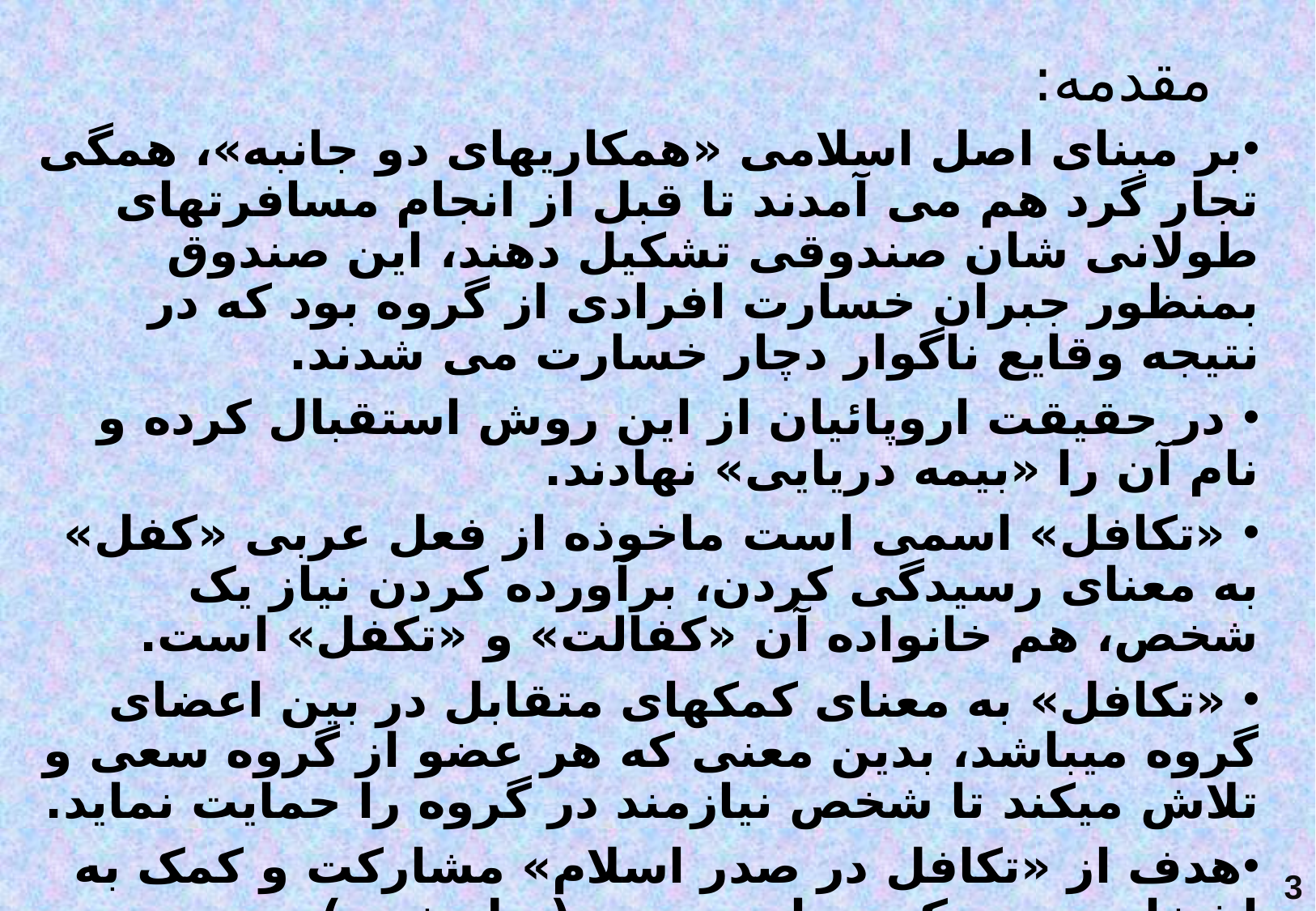

# مقدمه:
بر مبنای اصل اسلامی «همکاریهای دو جانبه»، همگی تجار گرد هم می آمدند تا قبل از انجام مسافرتهای طولانی شان صندوقی تشکیل دهند، این صندوق بمنظور جبران خسارت افرادی از گروه بود که در نتیجه وقایع ناگوار دچار خسارت می شدند.
 در حقیقت اروپائیان از این روش استقبال کرده و نام آن را «بیمه دریایی» نهادند.
 «تکافل» اسمی است ماخوذه از فعل عربی «کفل» به معنای رسیدگی کردن، برآورده کردن نیاز یک شخص، هم خانواده آن «کفالت» و «تکفل» است.
 «تکافل» به معنای کمکهای متقابل در بین اعضای گروه میباشد، بدین معنی که هر عضو از گروه سعی و تلاش میکند تا شخص نیازمند در گروه را حمایت نماید.
هدف از «تکافل در صدر اسلام» مشارکت و کمک به اشخاصی بود که میبایست دیه (پول خون) می پرداختند، بعد از ظهور اسلام، نظام دیه حفظ شد و نظام عاقله شکل گرفت.
تعریف «بیمه تکافل»: یک توافق متقابل برای تقسیم ریسک بر پایه شریعت اسلامی (تعاون ) است که شامل مشارکت کنندگان ومجریان است.
3